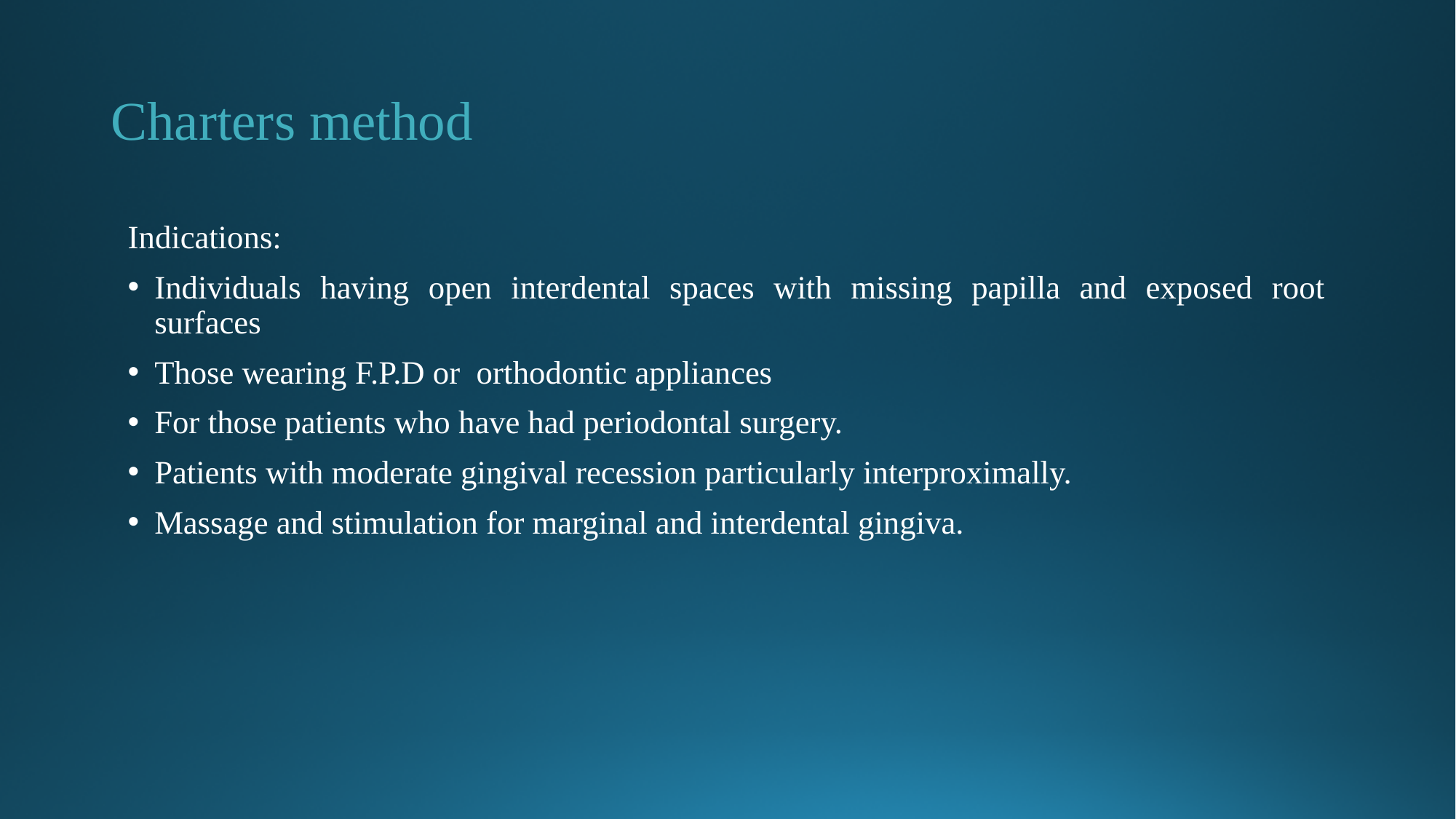

# Charters method
Indications:
Individuals having open interdental spaces with missing papilla and exposed root surfaces
Those wearing F.P.D or  orthodontic appliances
For those patients who have had periodontal surgery.
Patients with moderate gingival recession particularly interproximally.
Massage and stimulation for marginal and interdental gingiva.